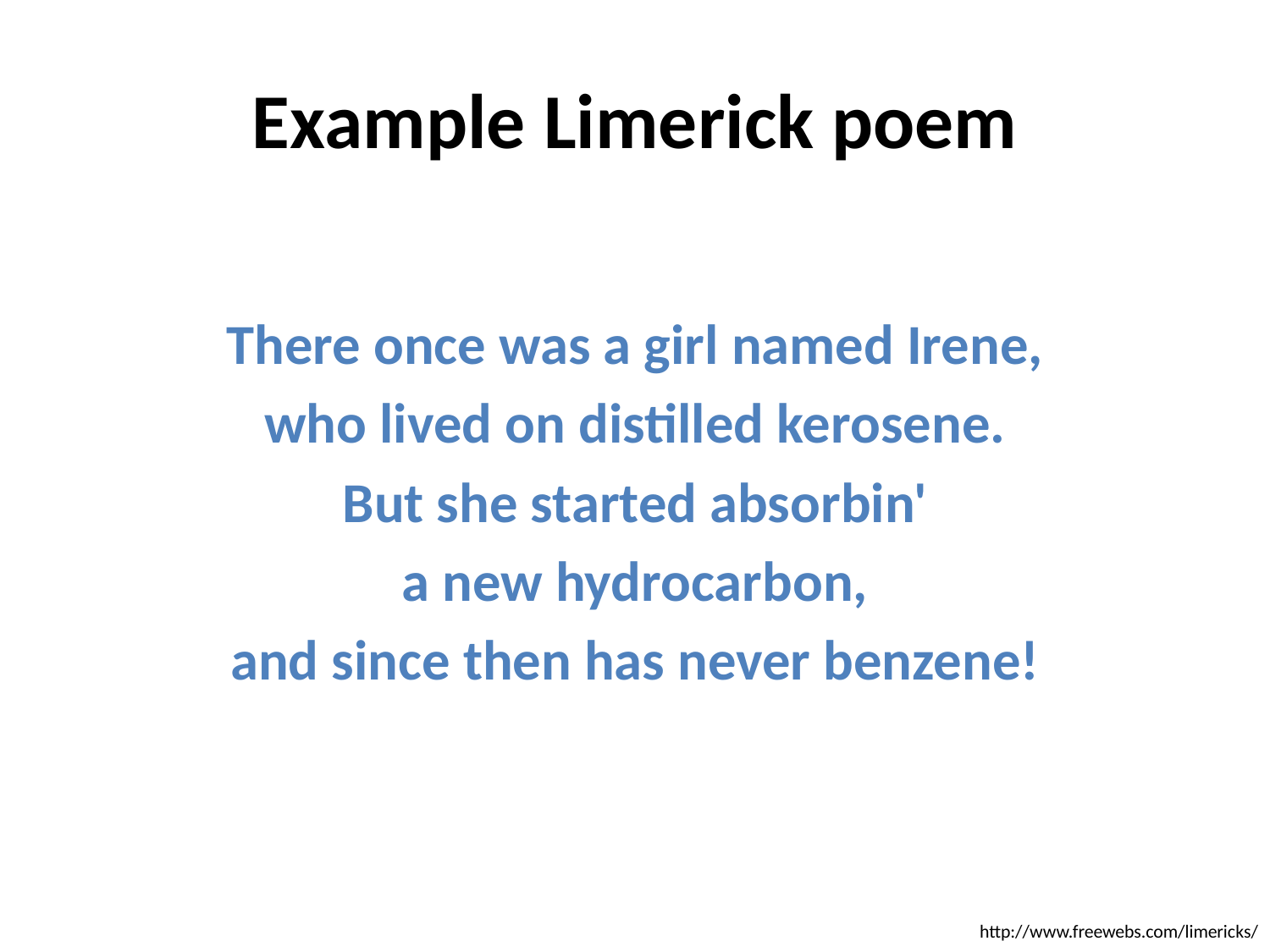

# Example Limerick poem

There once was a girl named Irene,
who lived on distilled kerosene.
But she started absorbin'
a new hydrocarbon,
and since then has never benzene!

http://www.freewebs.com/limericks/